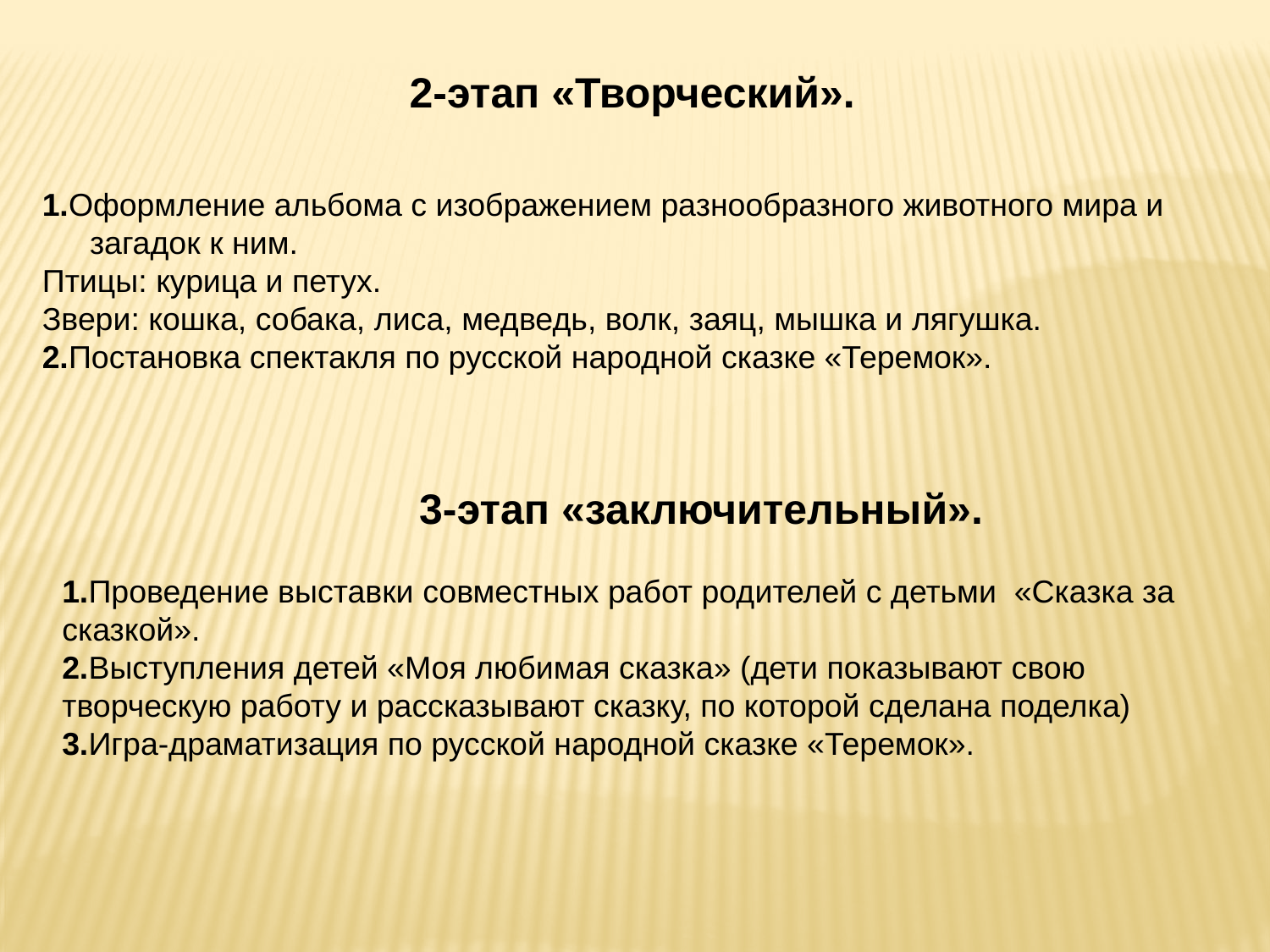

2-этап «Творческий».
1.Оформление альбома с изображением разнообразного животного мира и загадок к ним.
Птицы: курица и петух.
Звери: кошка, собака, лиса, медведь, волк, заяц, мышка и лягушка.
2.Постановка спектакля по русской народной сказке «Теремок».
3-этап «заключительный».
1.Проведение выставки совместных работ родителей с детьми  «Сказка за сказкой».
2.Выступления детей «Моя любимая сказка» (дети показывают свою творческую работу и рассказывают сказку, по которой сделана поделка)
3.Игра-драматизация по русской народной сказке «Теремок».